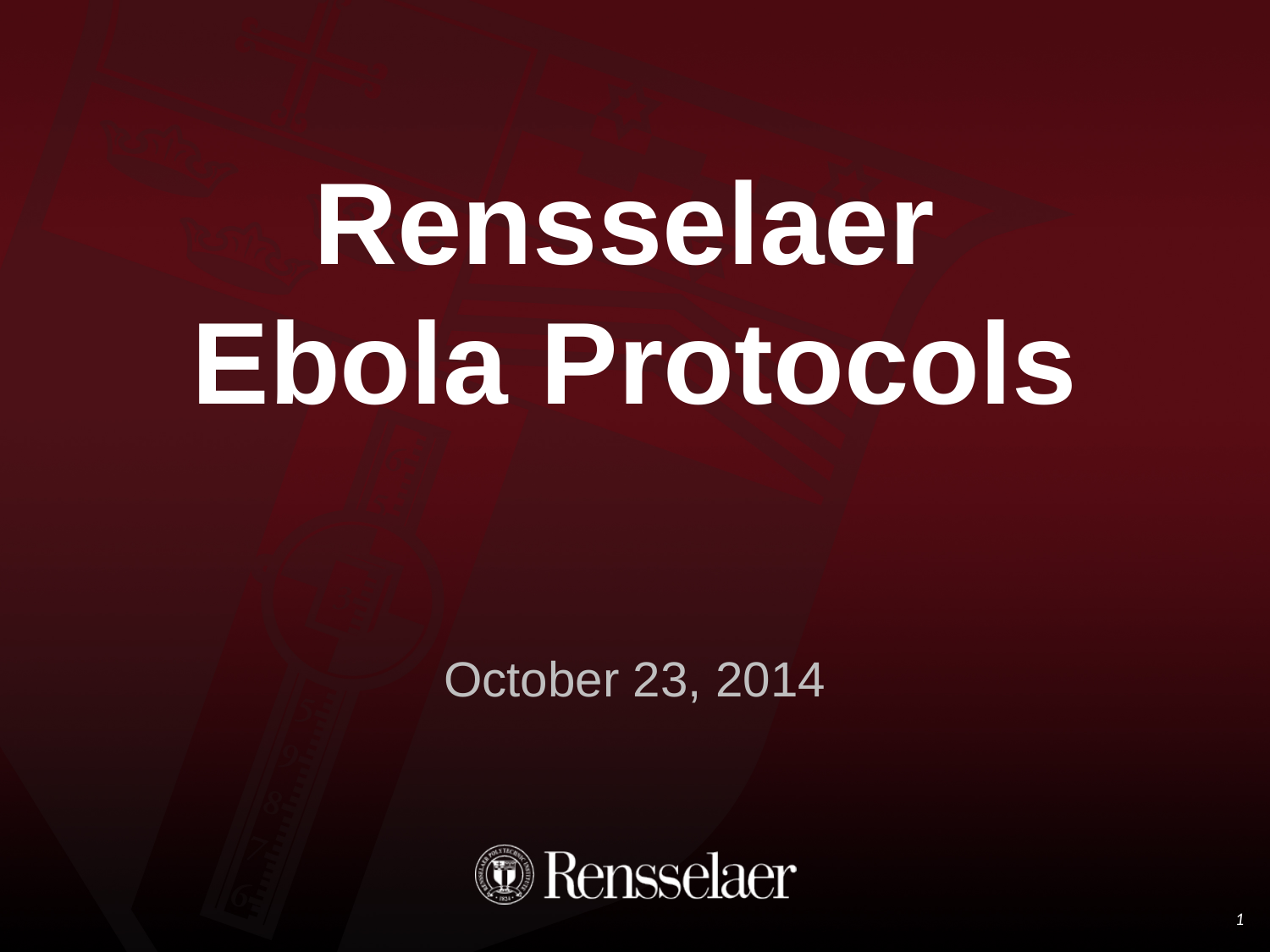

# Rensselaer Ebola Protocols

October 23, 2014
1